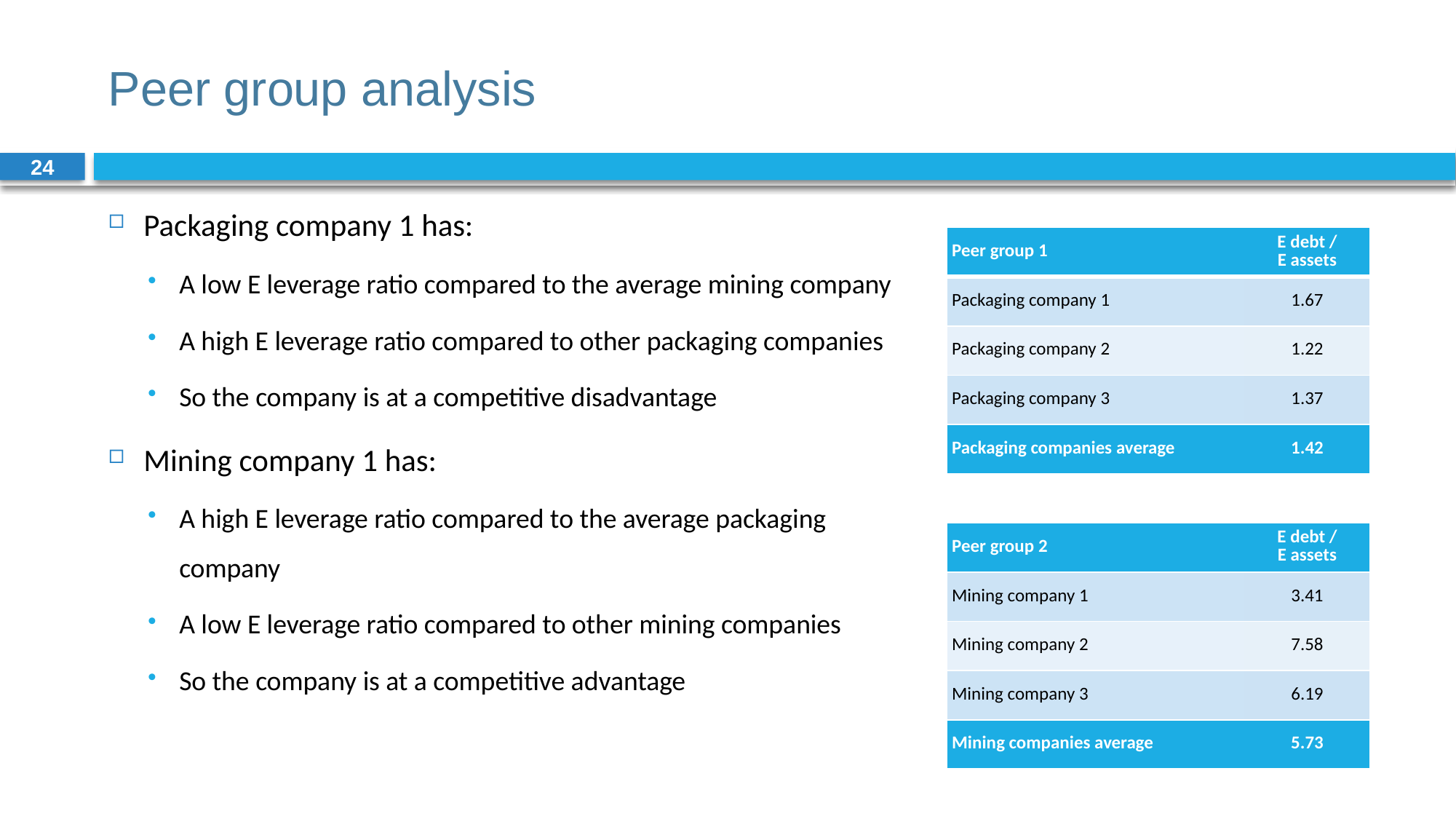

# Peer group analysis
24
Packaging company 1 has:
A low E leverage ratio compared to the average mining company
A high E leverage ratio compared to other packaging companies
So the company is at a competitive disadvantage
Mining company 1 has:
A high E leverage ratio compared to the average packaging company
A low E leverage ratio compared to other mining companies
So the company is at a competitive advantage

| Peer group 1 | E debt / E assets |
| --- | --- |
| Packaging company 1 | 1.67 |
| Packaging company 2 | 1.22 |
| Packaging company 3 | 1.37 |
| Packaging companies average | 1.42 |
|  |  |
| Peer group 2 | E debt / E assets |
| Mining company 1 | 3.41 |
| Mining company 2 | 7.58 |
| Mining company 3 | 6.19 |
| Mining companies average | 5.73 |